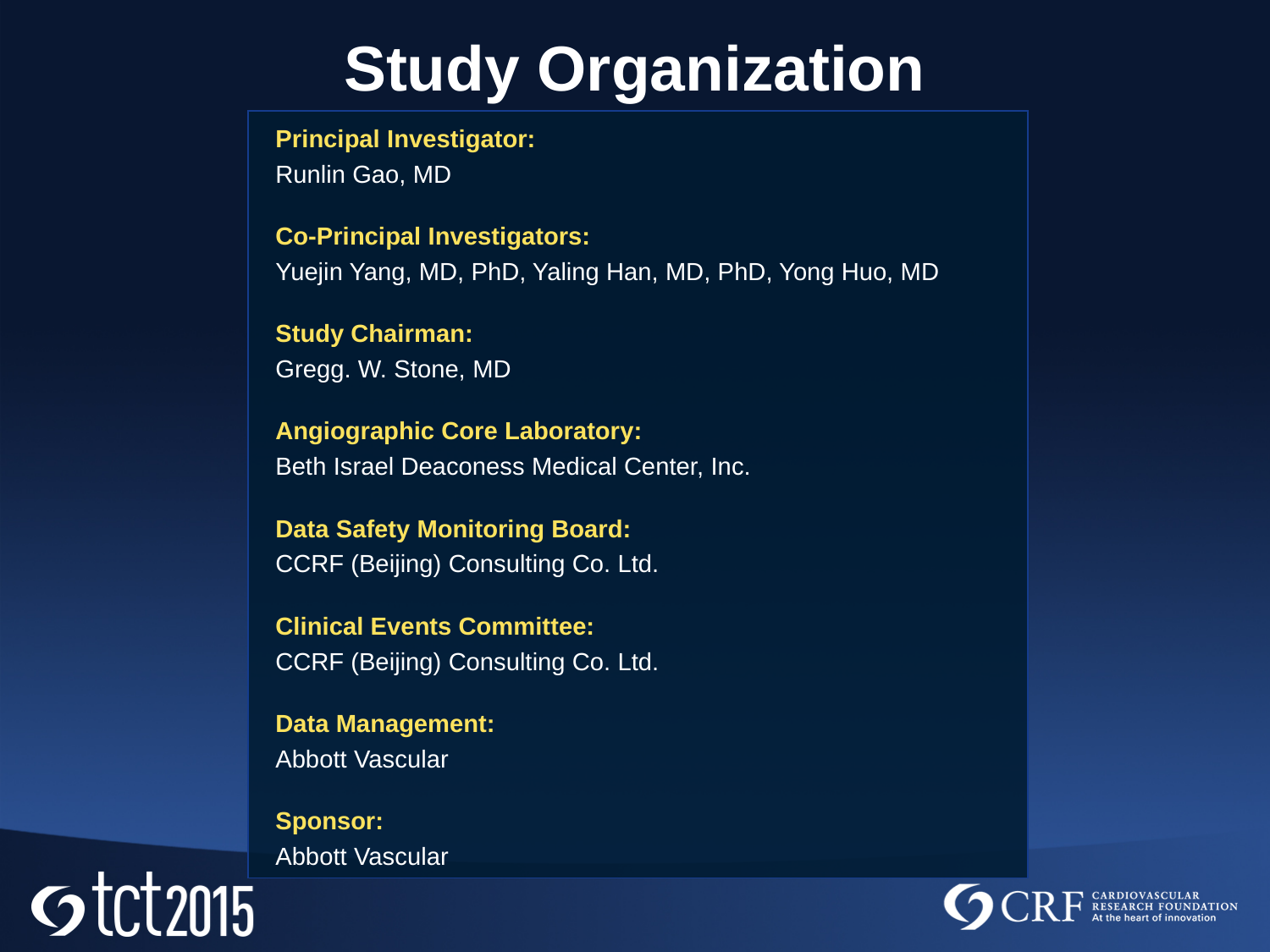

Study Organization
Principal Investigator:
Runlin Gao, MD
Co-Principal Investigators:
Yuejin Yang, MD, PhD, Yaling Han, MD, PhD, Yong Huo, MD
Study Chairman:
Gregg. W. Stone, MD
Angiographic Core Laboratory:
Beth Israel Deaconess Medical Center, Inc.
Data Safety Monitoring Board:
CCRF (Beijing) Consulting Co. Ltd.
Clinical Events Committee:
CCRF (Beijing) Consulting Co. Ltd.
Data Management:
Abbott Vascular
Sponsor:
Abbott Vascular